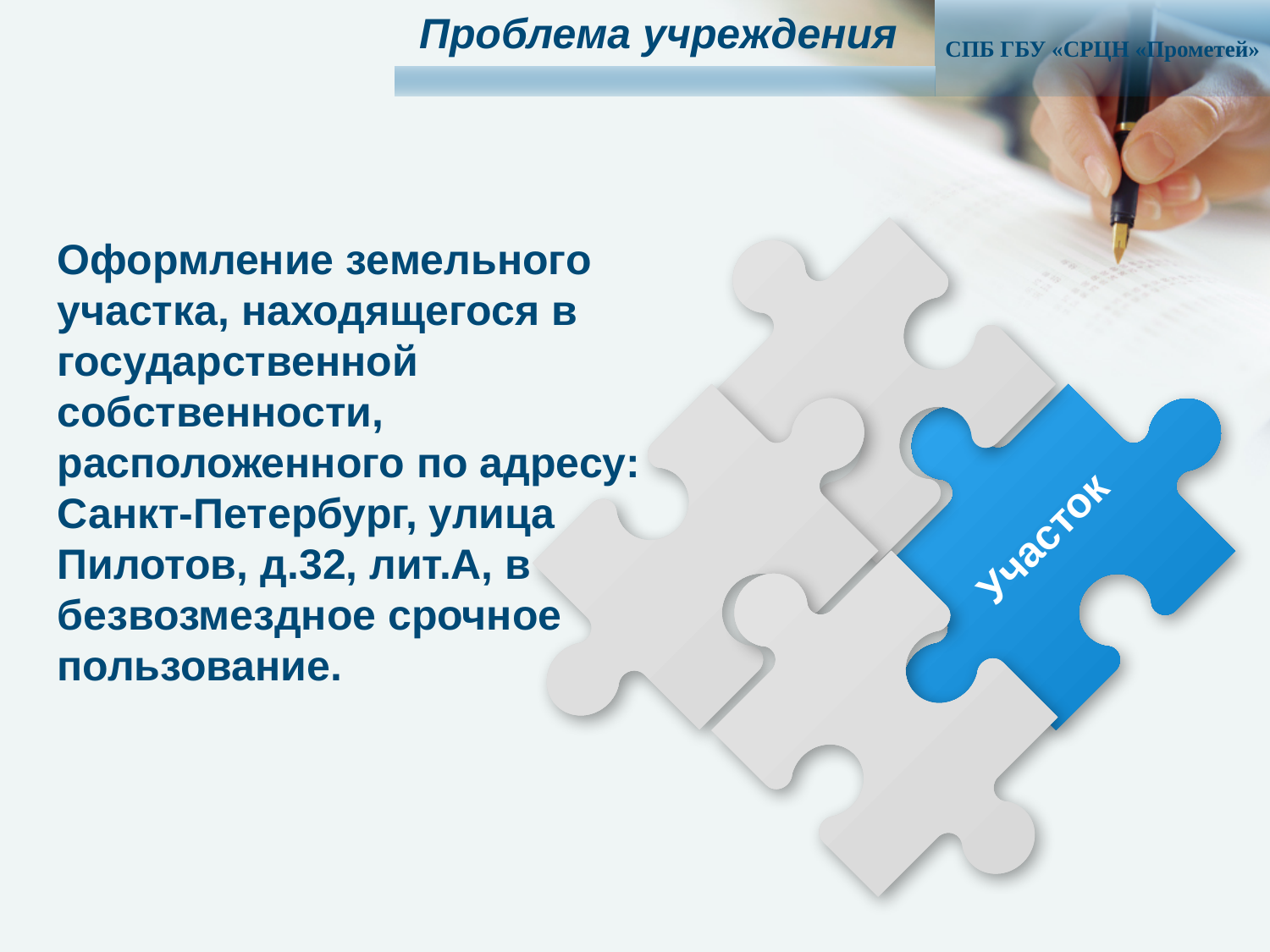

Проблема учреждения
СПБ ГБУ «CРЦН «Прометей»

Участок

Оформление земельного участка, находящегося в государственной собственности, расположенного по адресу: Санкт-Петербург, улица Пилотов, д.32, лит.А, в безвозмездное срочное пользование.